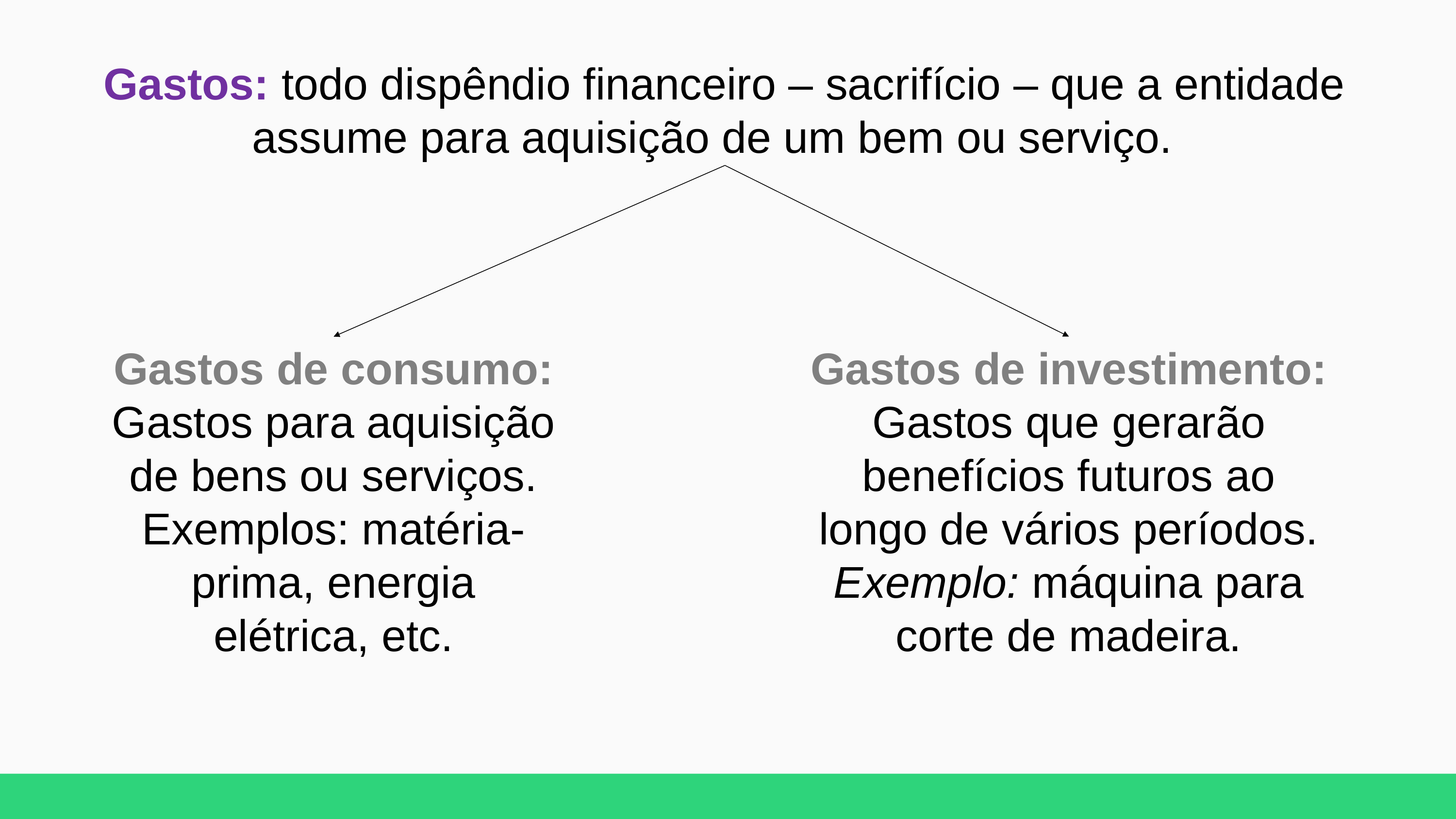

Gastos: todo dispêndio financeiro – sacrifício – que a entidade assume para aquisição de um bem ou serviço.
Gastos de consumo:
Gastos para aquisição de bens ou serviços. Exemplos: matéria-prima, energia elétrica, etc.

Gastos de investimento:
Gastos que gerarão benefícios futuros ao longo de vários períodos. Exemplo: máquina para corte de madeira.